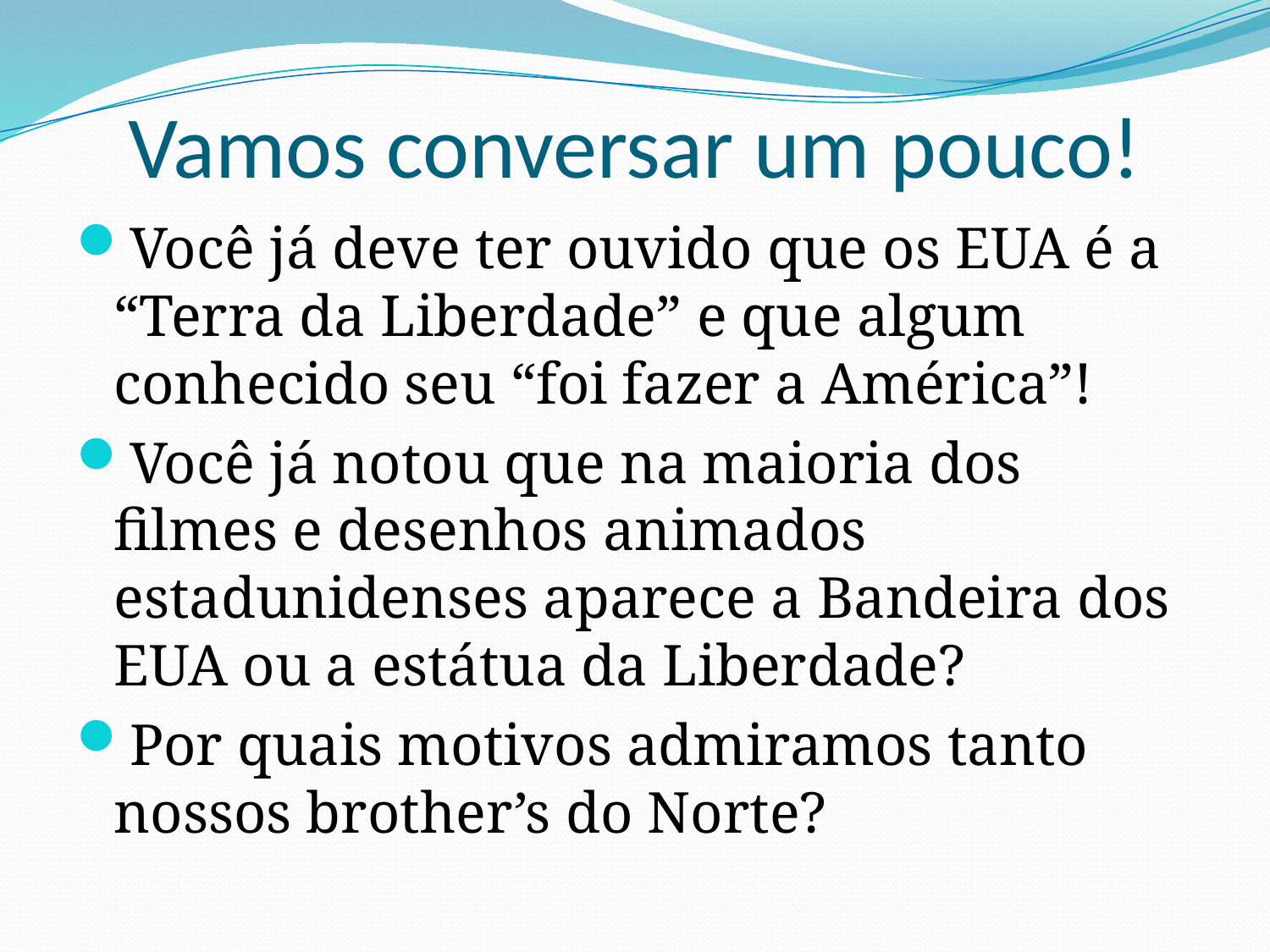

# Vamos conversar um pouco!
Você já deve ter ouvido que os EUA é a “Terra da Liberdade” e que algum conhecido seu “foi fazer a América”!
Você já notou que na maioria dos filmes e desenhos animados estadunidenses aparece a Bandeira dos EUA ou a estátua da Liberdade?
Por quais motivos admiramos tanto nossos brother’s do Norte?